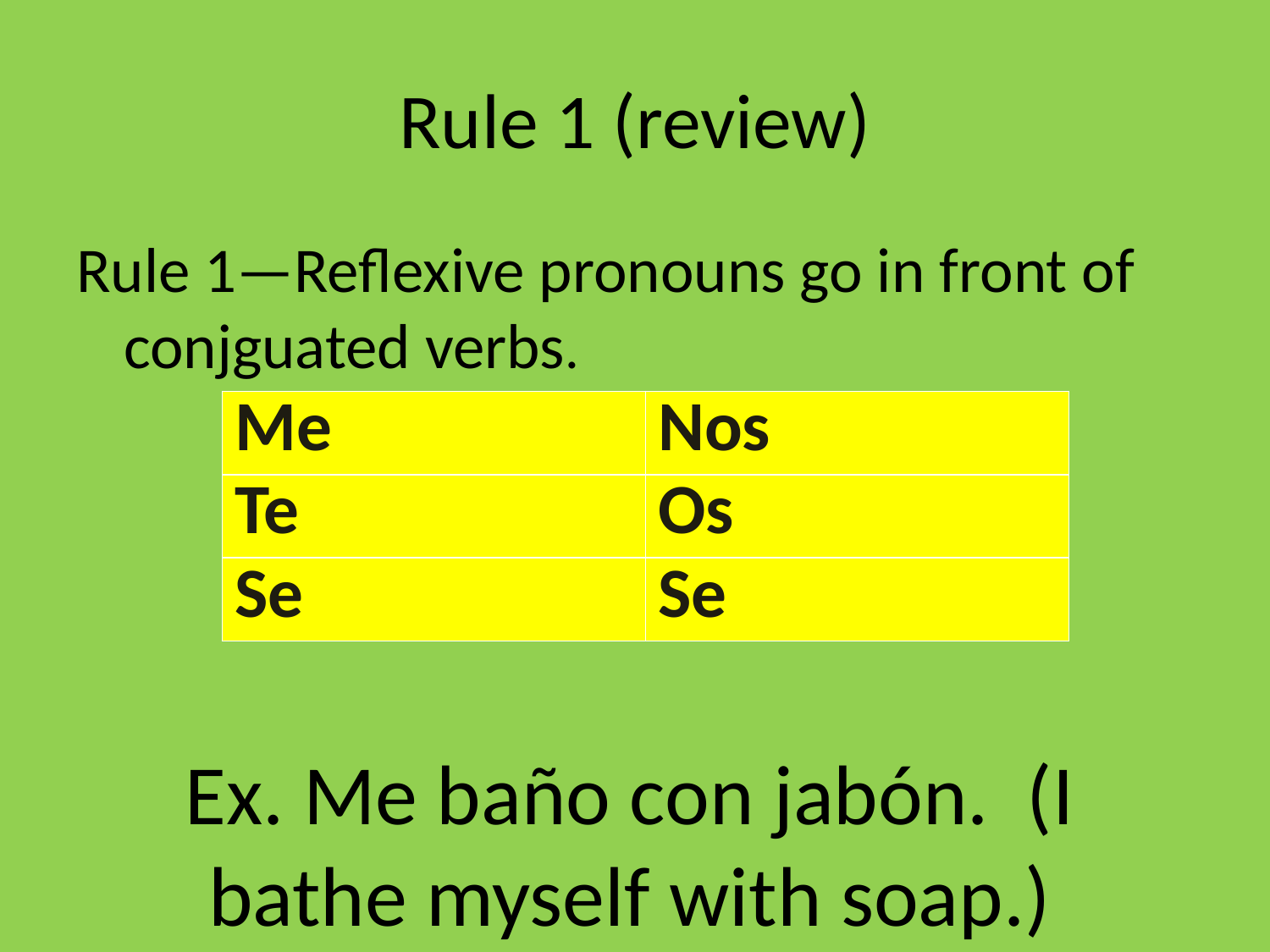

# Rule 1 (review)
Rule 1—Reflexive pronouns go in front of conjguated verbs.

| Me | Nos |
| --- | --- |
| Te | Os |
| Se | Se |
Ex. Me baño con jabón.  (I bathe myself with soap.)